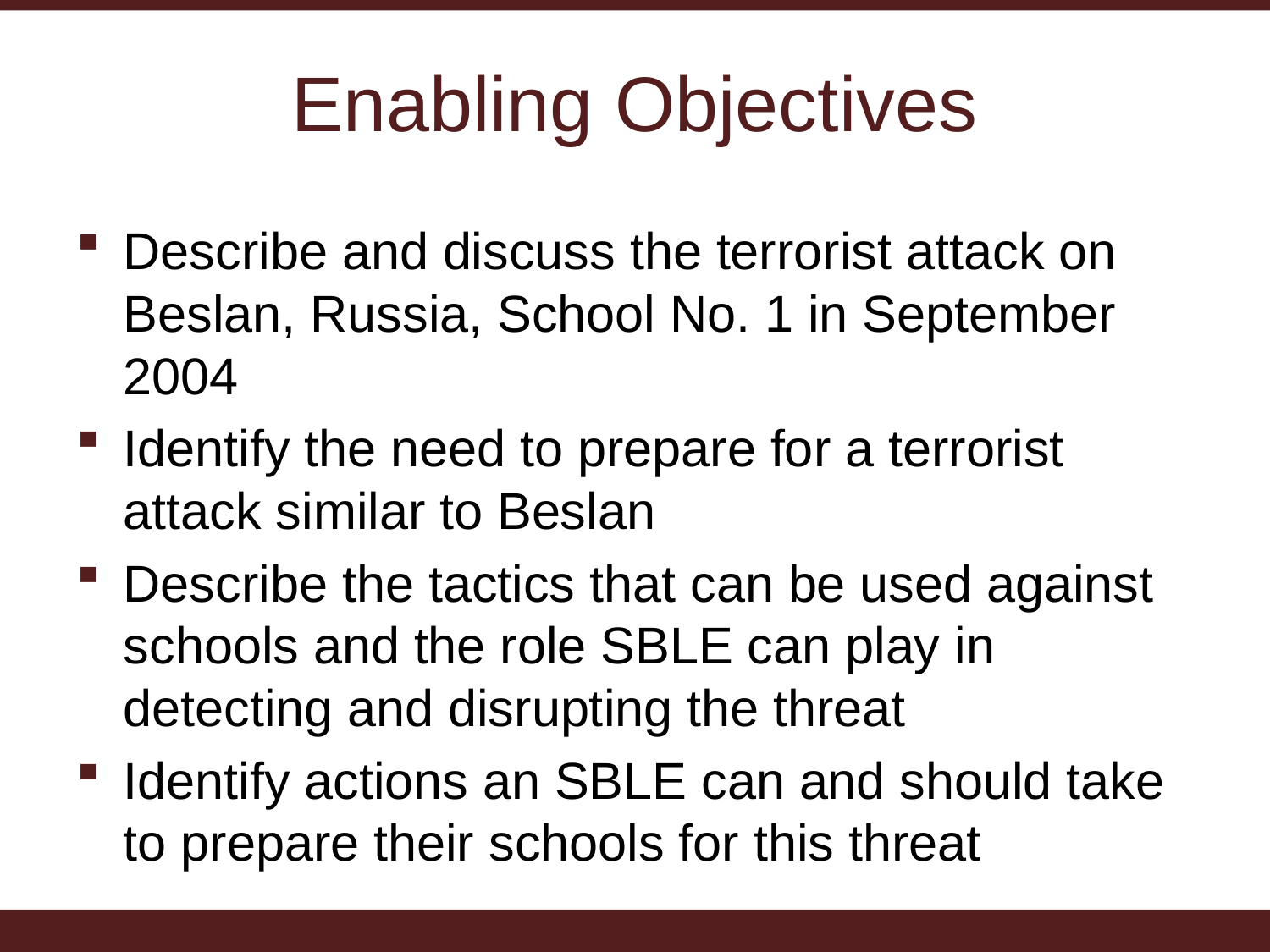

# Enabling Objectives
Describe and discuss the terrorist attack on Beslan, Russia, School No. 1 in September 2004
Identify the need to prepare for a terrorist attack similar to Beslan
Describe the tactics that can be used against schools and the role SBLE can play in detecting and disrupting the threat
Identify actions an SBLE can and should take to prepare their schools for this threat